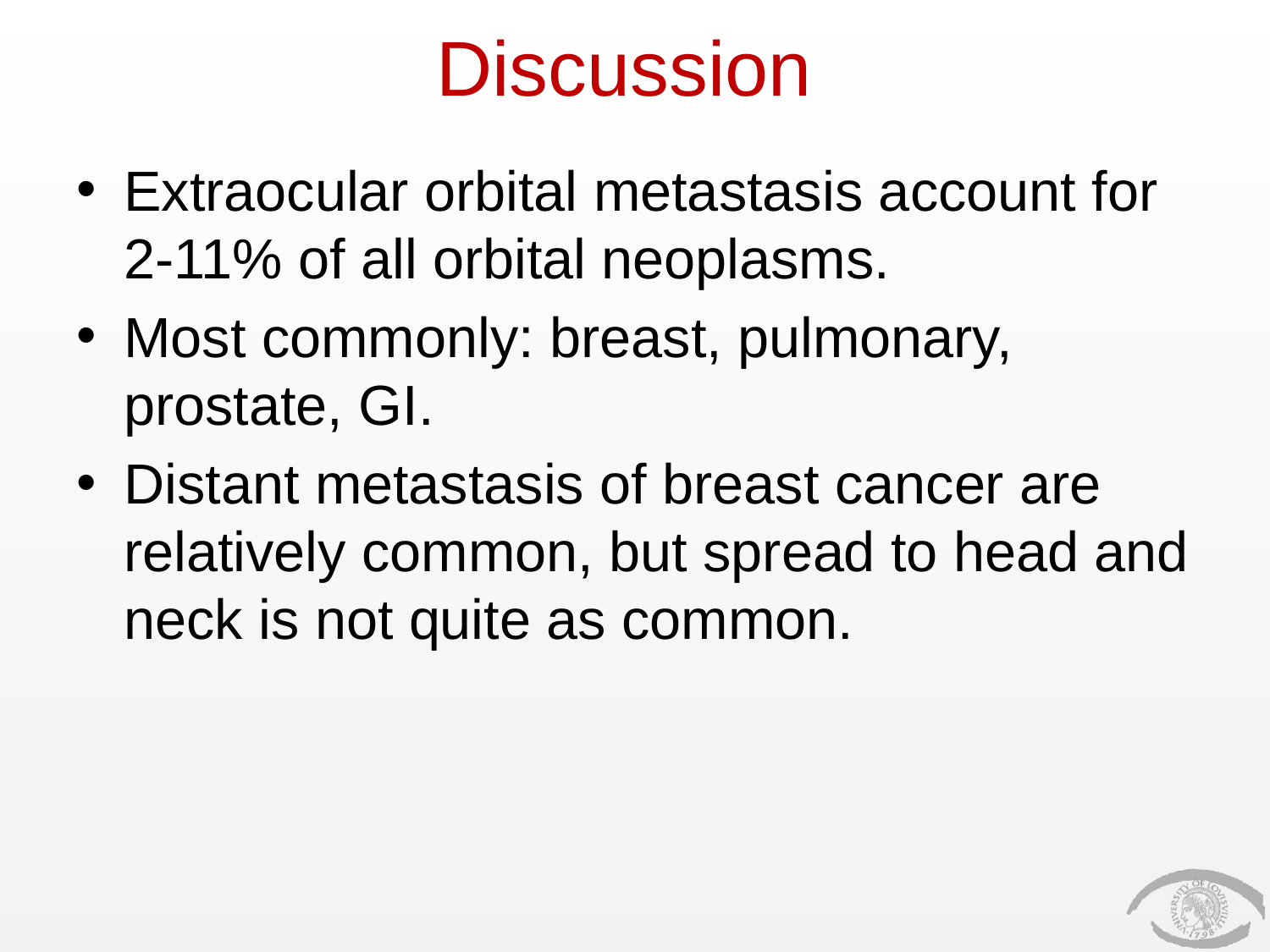

# Discussion
Extraocular orbital metastasis account for 2-11% of all orbital neoplasms.
Most commonly: breast, pulmonary, prostate, GI.
Distant metastasis of breast cancer are relatively common, but spread to head and neck is not quite as common.